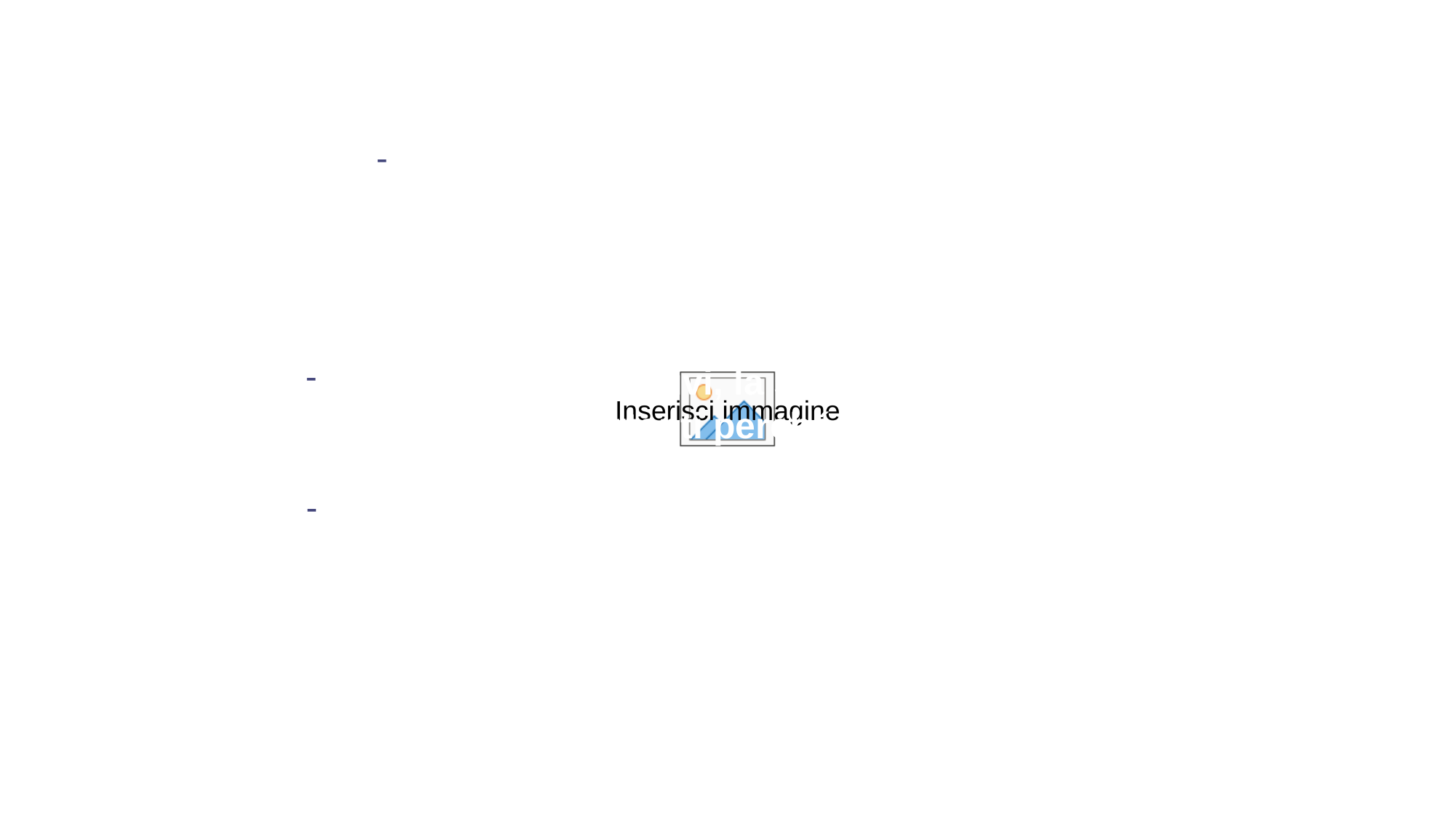

Un problema di marketing può essere scomposto in quattro aree che, da sole o in combinazione tra loro, possono essere la fonte di un potenziale insight.

l'azienda: gli obiettivi, la strategia e il marchio sono tutti importanti perché sono alla base di tutto ciò che il business sta cercando di fare.
Per esempio, se l'azienda sta puntando a entrare in un nuovo settore, ci deve essere un buon allineamento tra tutti questi elementi;